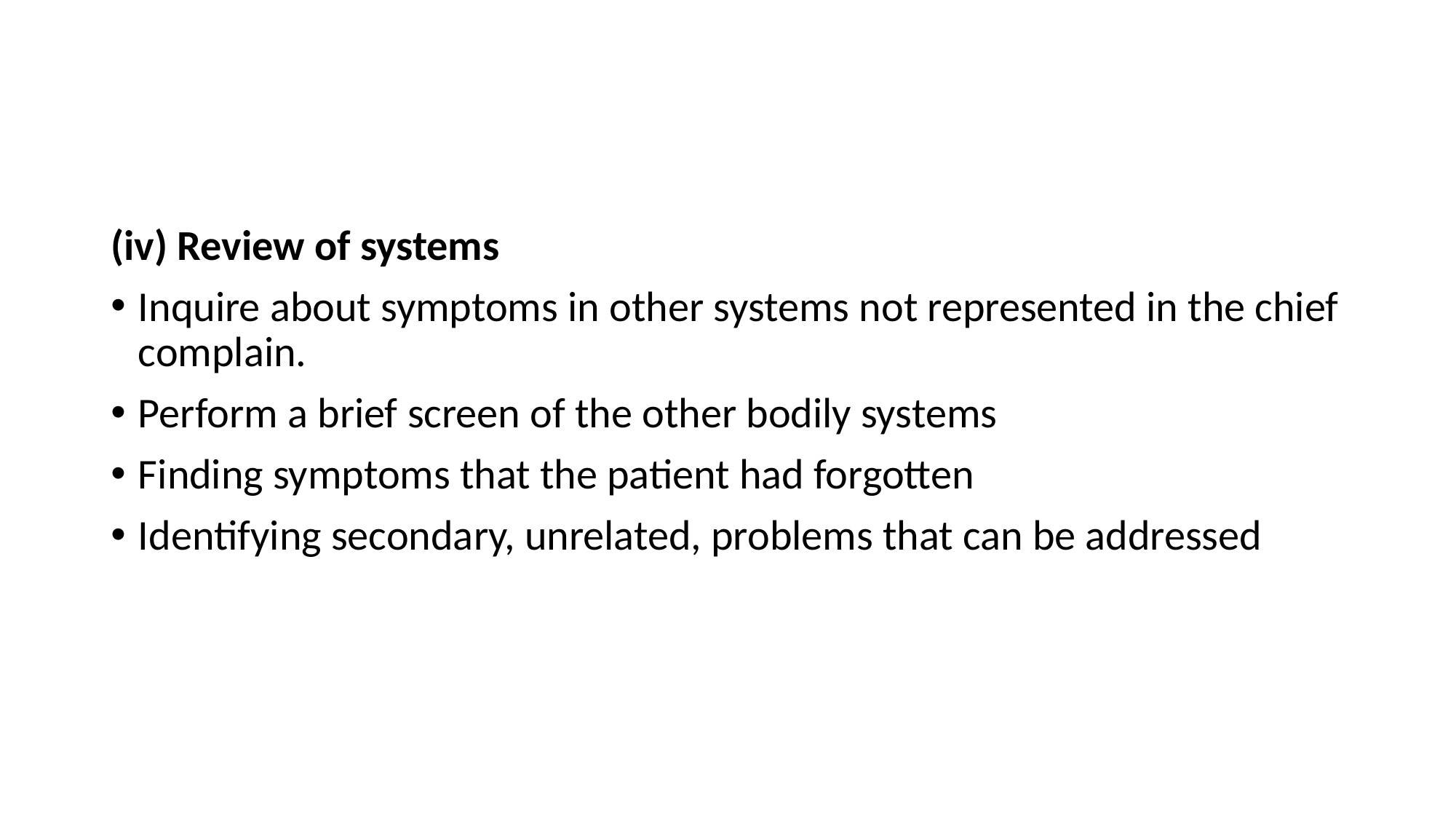

#
(iv) Review of systems
Inquire about symptoms in other systems not represented in the chief complain.
Perform a brief screen of the other bodily systems
Finding symptoms that the patient had forgotten
Identifying secondary, unrelated, problems that can be addressed